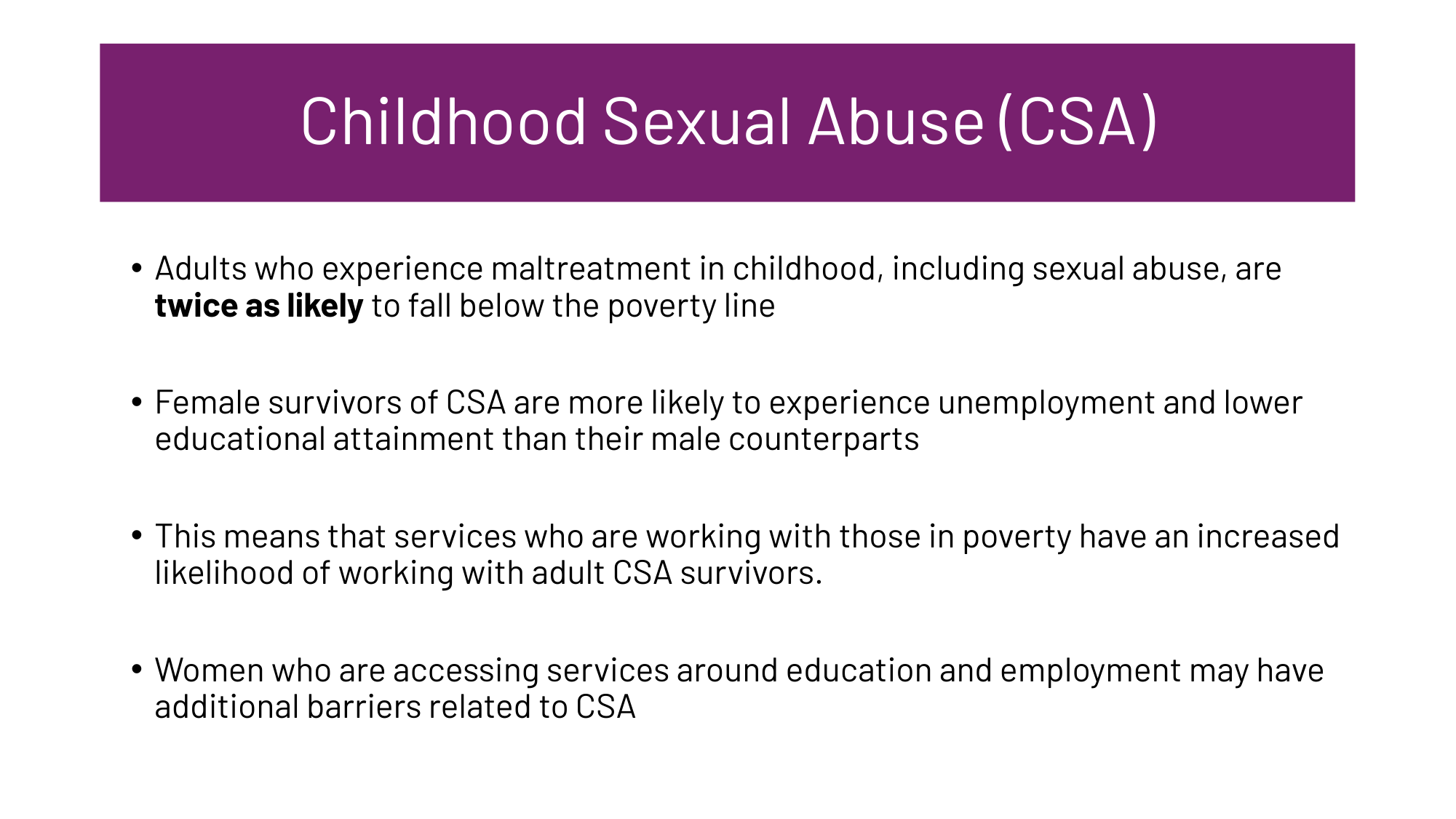

# Childhood Sexual Abuse (CSA)
Adults who experience maltreatment in childhood, including sexual abuse, are twice as likely to fall below the poverty line

Female survivors of CSA are more likely to experience unemployment and lower educational attainment than their male counterparts

This means that services who are working with those in poverty have an increased likelihood of working with adult CSA survivors.

Women who are accessing services around education and employment may have additional barriers related to CSA